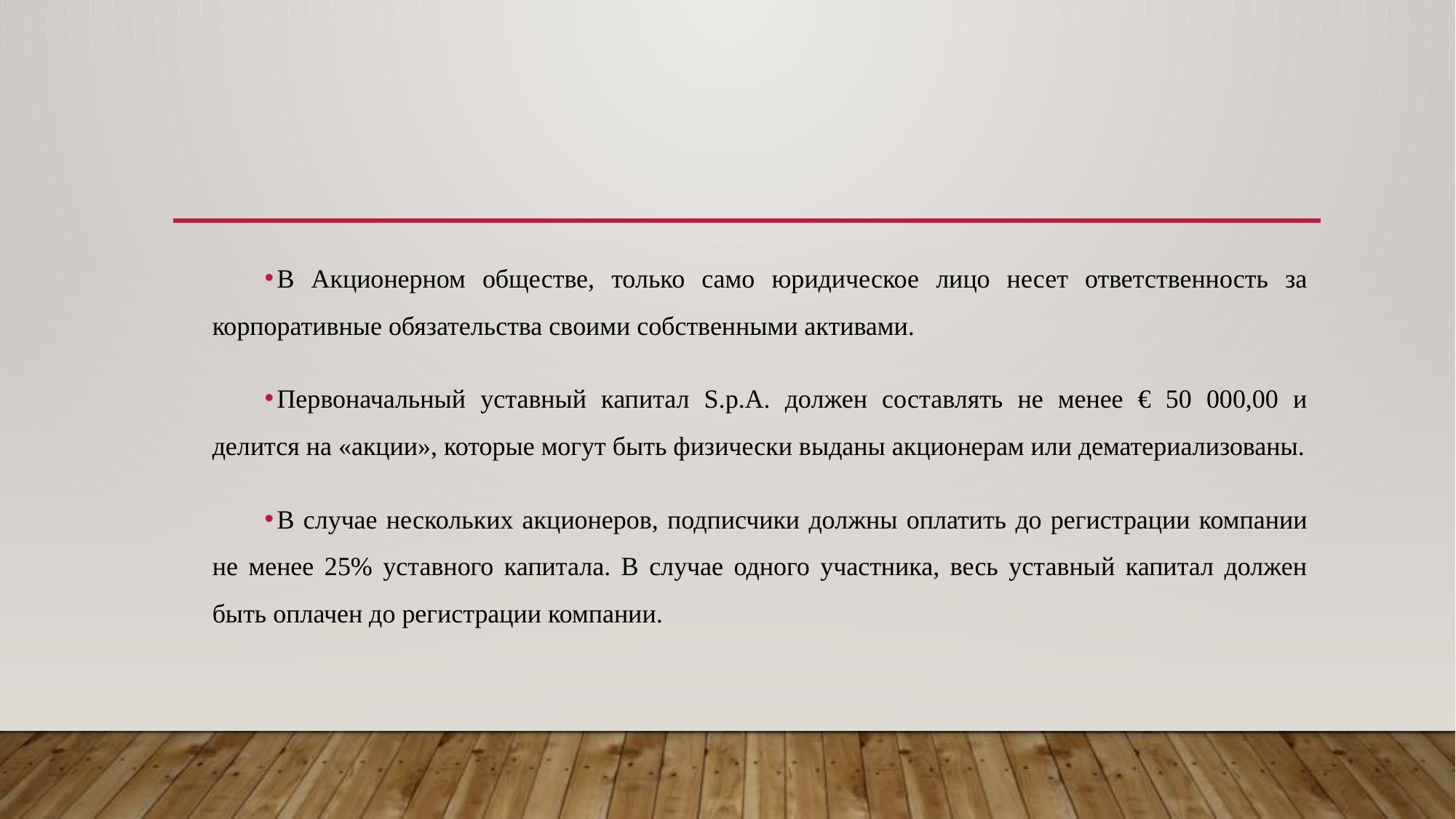

В Акционерном обществе, только само юридическое лицо несет ответственность за корпоративные обязательства своими собственными активами.
Первоначальный уставный капитал S.p.A. должен составлять не менее € 50 000,00 и делится на «акции», которые могут быть физически выданы акционерам или дематериализованы.
В случае нескольких акционеров, подписчики должны оплатить до регистрации компании не менее 25% уставного капитала. В случае одного участника, весь уставный капитал должен быть оплачен до регистрации компании.